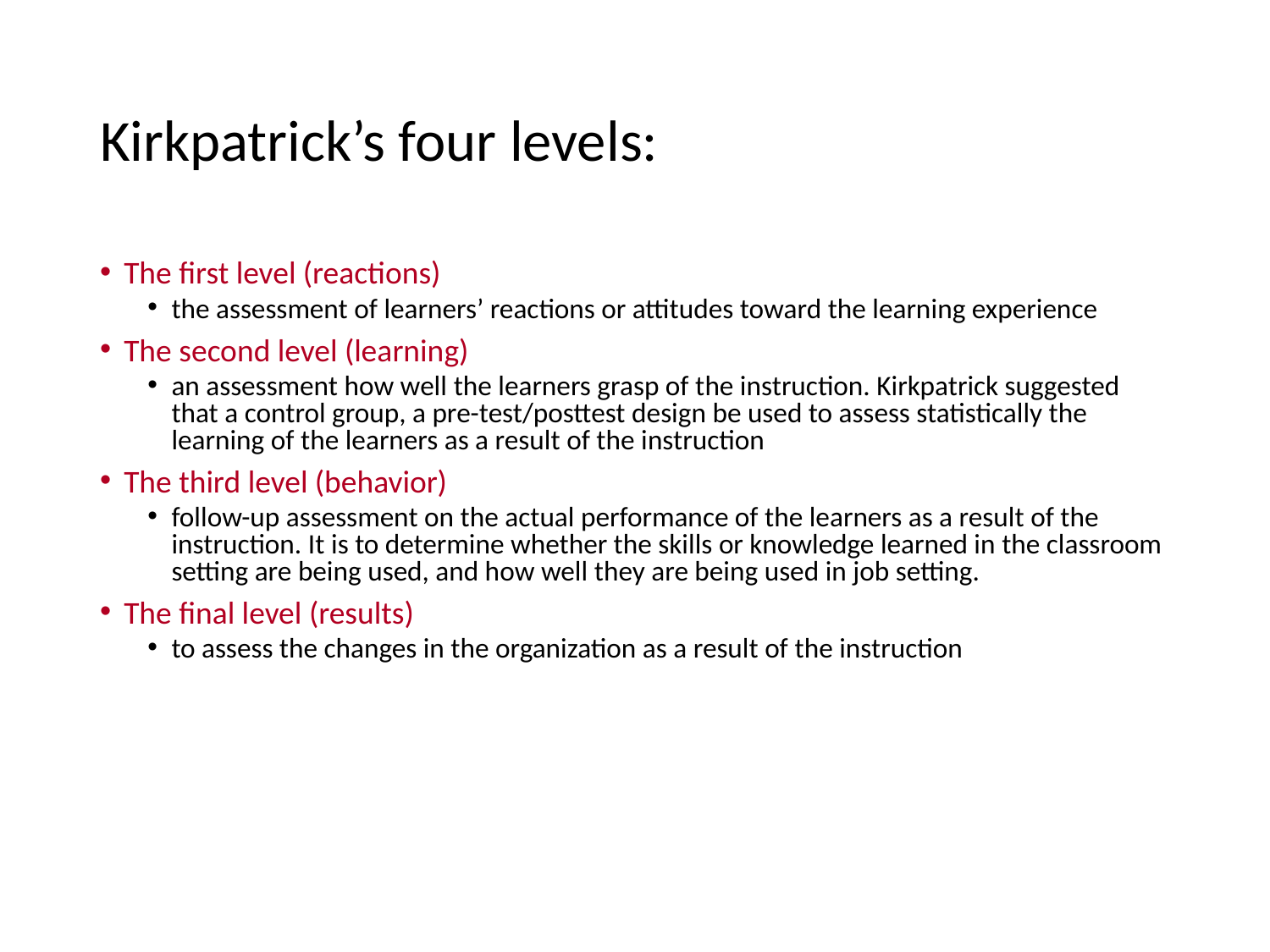

# Kirkpatrick’s four levels:
The first level (reactions)
the assessment of learners’ reactions or attitudes toward the learning experience
The second level (learning)
an assessment how well the learners grasp of the instruction. Kirkpatrick suggested that a control group, a pre-test/posttest design be used to assess statistically the learning of the learners as a result of the instruction
The third level (behavior)
follow-up assessment on the actual performance of the learners as a result of the instruction. It is to determine whether the skills or knowledge learned in the classroom setting are being used, and how well they are being used in job setting.
The final level (results)
to assess the changes in the organization as a result of the instruction